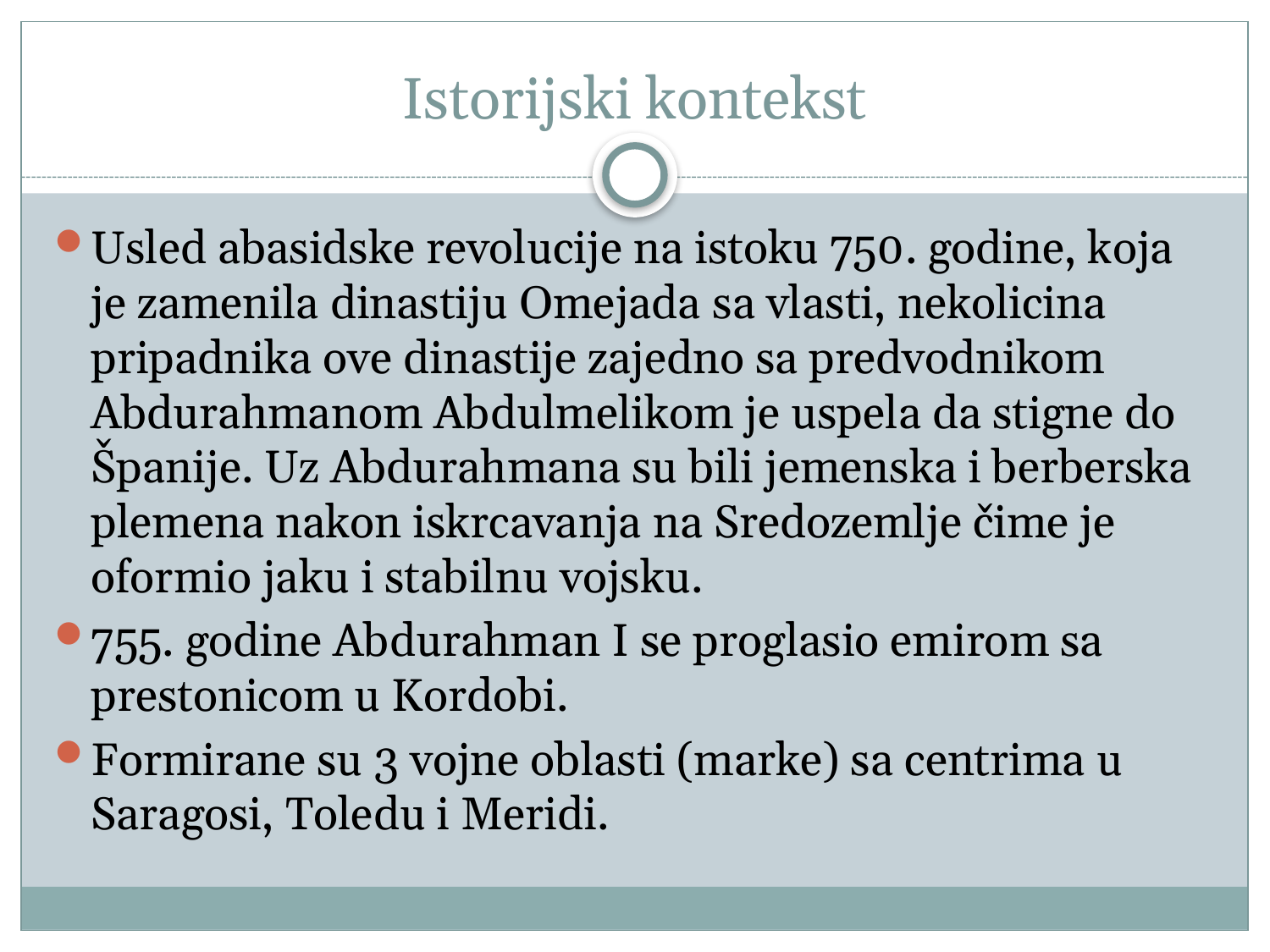

# Istorijski kontekst
Usled abasidske revolucije na istoku 750. godine, koja je zamenila dinastiju Omejada sa vlasti, nekolicina pripadnika ove dinastije zajedno sa predvodnikom Abdurahmanom Abdulmelikom je uspela da stigne do Španije. Uz Abdurahmana su bili jemenska i berberska plemena nakon iskrcavanja na Sredozemlje čime je oformio jaku i stabilnu vojsku.
755. godine Abdurahman I se proglasio emirom sa prestonicom u Kordobi.
Formirane su 3 vojne oblasti (marke) sa centrima u Saragosi, Toledu i Meridi.